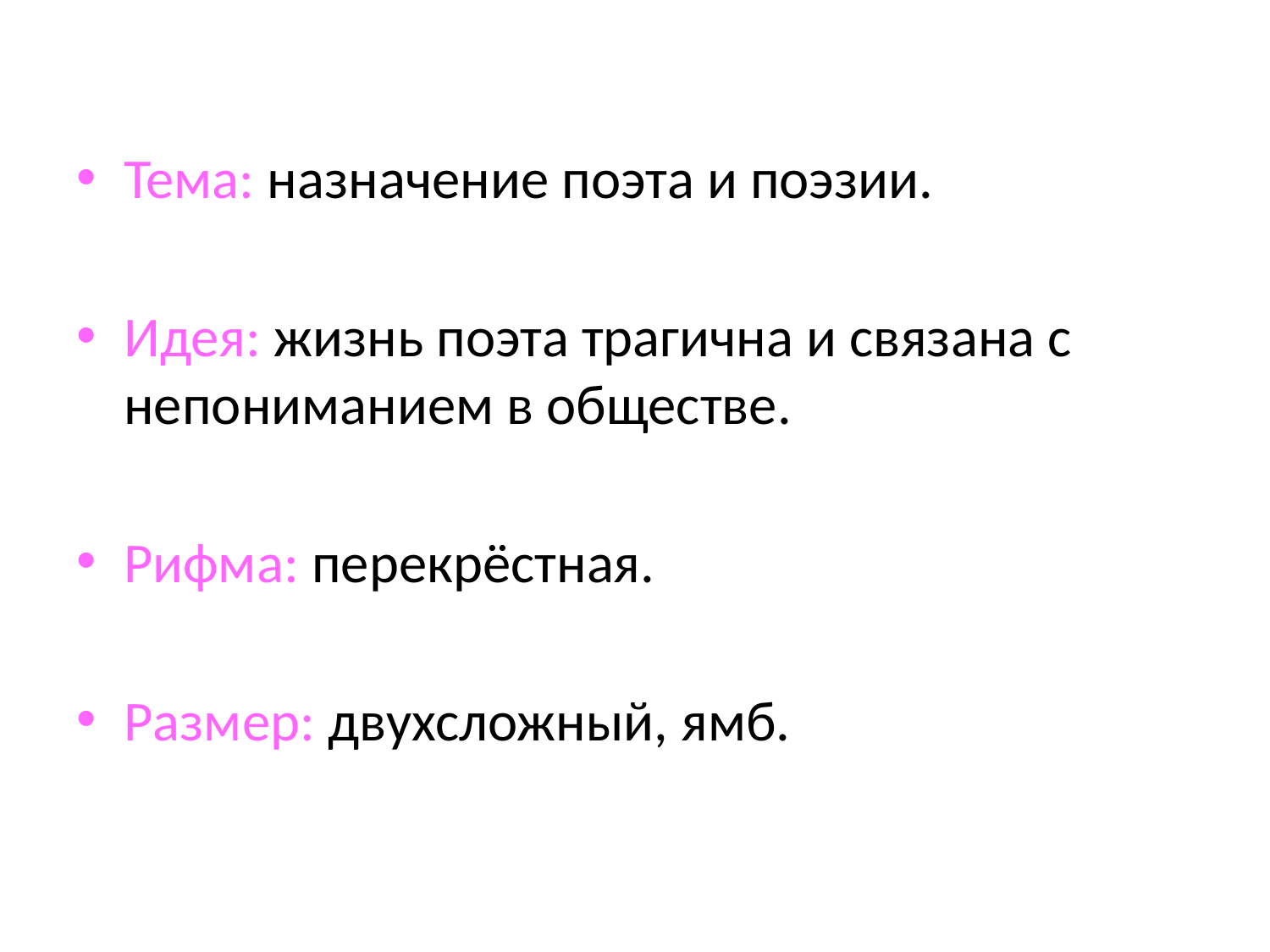

Тема: назначение поэта и поэзии.

Идея: жизнь поэта трагична и связана с непониманием в обществе.

Рифма: перекрёстная.

Размер: двухсложный, ямб.